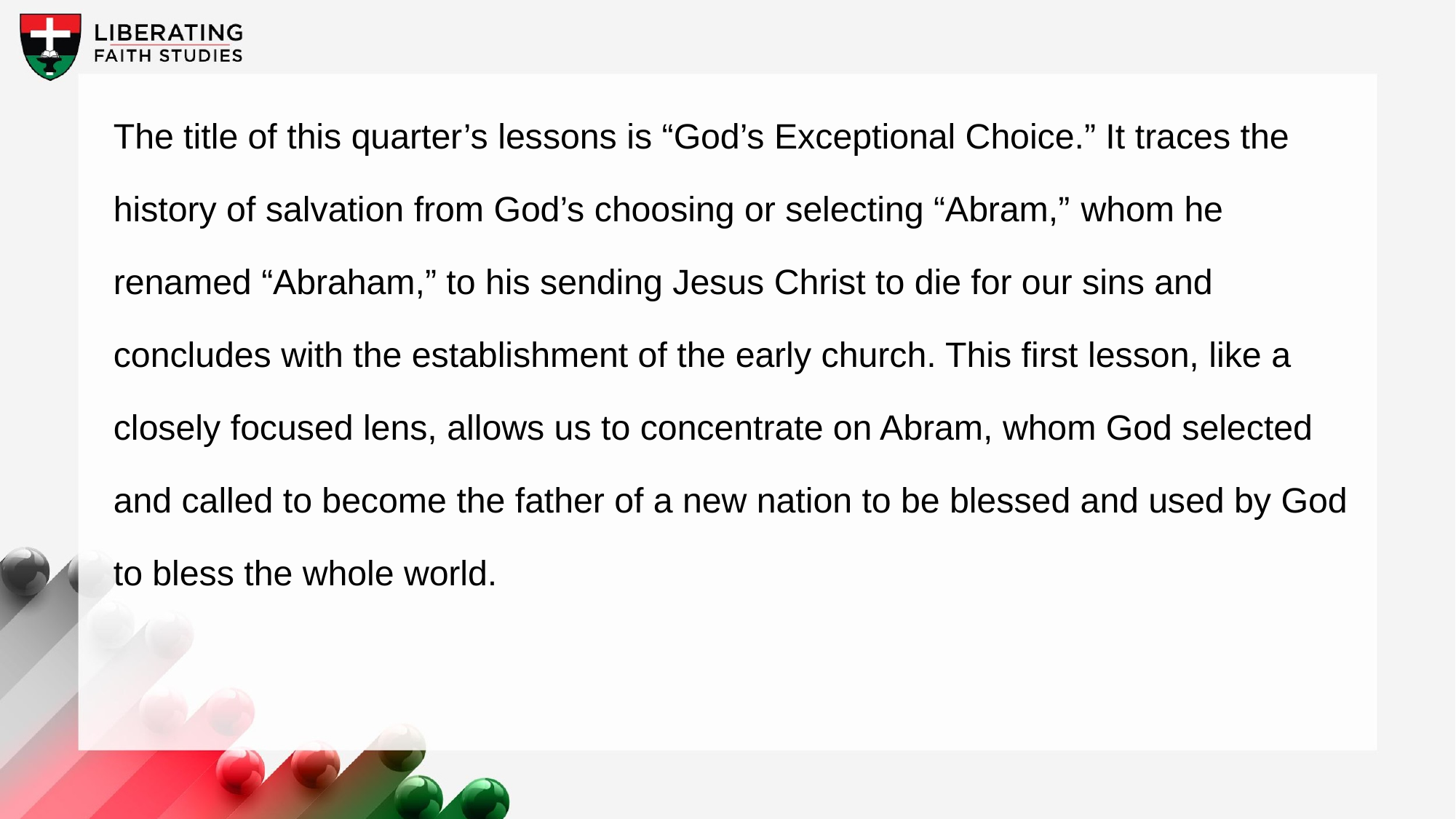

The title of this quarter’s lessons is “God’s Exceptional Choice.” It traces the history of salvation from God’s choosing or selecting “Abram,” whom he renamed “Abraham,” to his sending Jesus Christ to die for our sins and concludes with the establishment of the early church. This first lesson, like a closely focused lens, allows us to concentrate on Abram, whom God selected and called to become the father of a new nation to be blessed and used by God to bless the whole world.